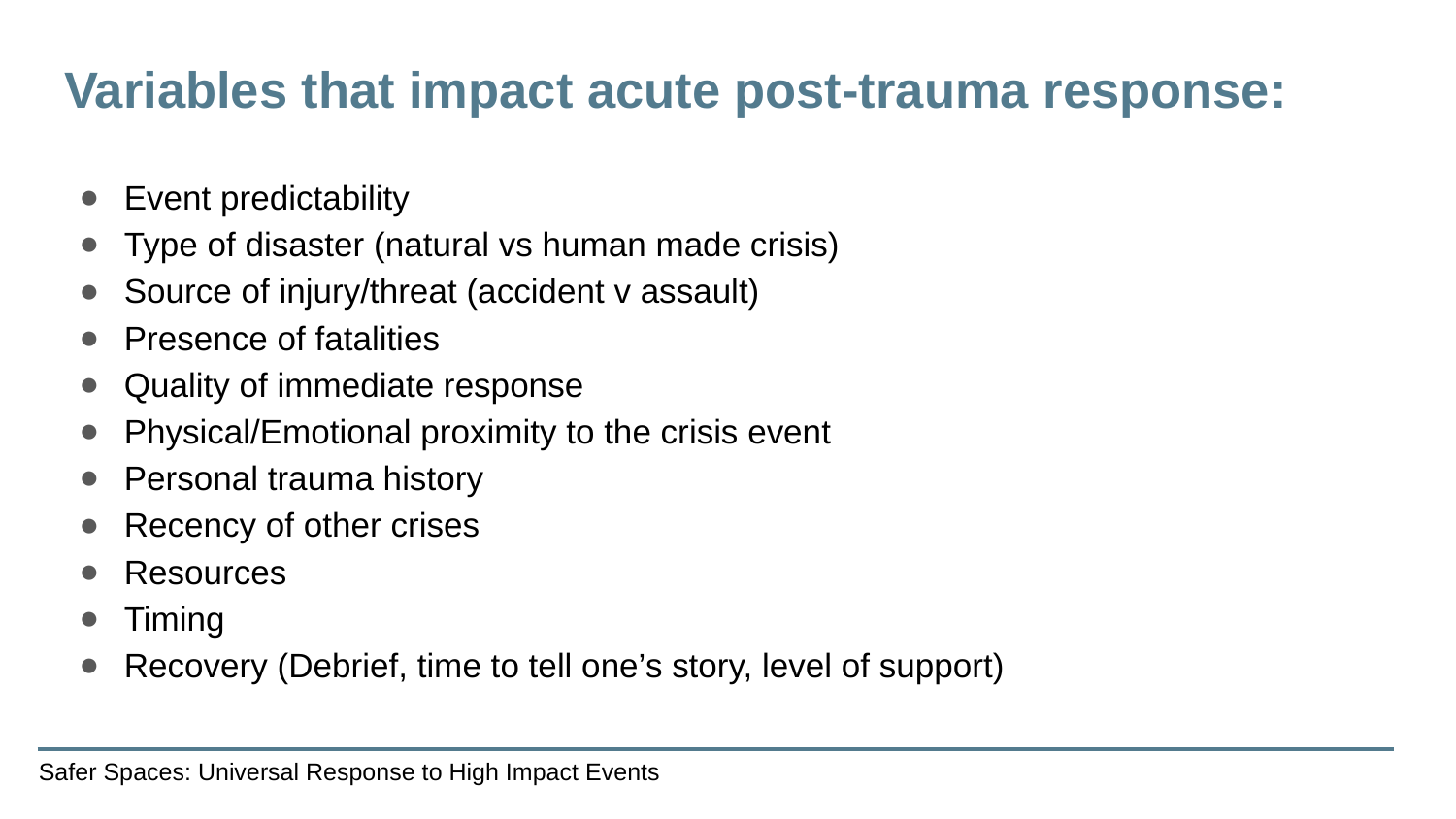

# Variables that impact acute post-trauma response:
Event predictability
Type of disaster (natural vs human made crisis)
Source of injury/threat (accident v assault)
Presence of fatalities
Quality of immediate response
Physical/Emotional proximity to the crisis event
Personal trauma history
Recency of other crises
Resources
Timing
Recovery (Debrief, time to tell one’s story, level of support)